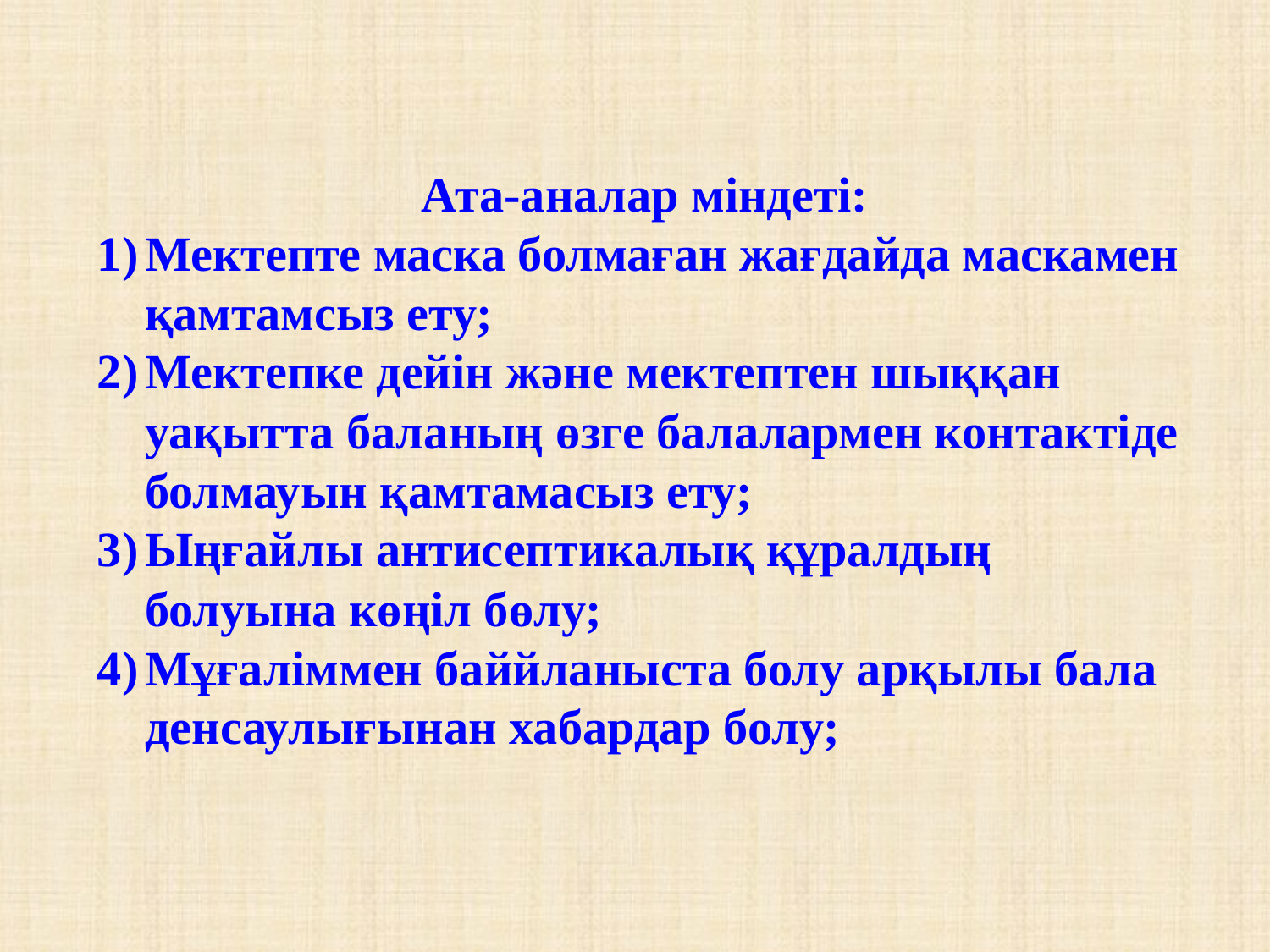

Ата-аналар міндеті:
Мектепте маска болмаған жағдайда маскамен қамтамсыз ету;
Мектепке дейін және мектептен шыққан уақытта баланың өзге балалармен контактіде болмауын қамтамасыз ету;
Ыңғайлы антисептикалық құралдың болуына көңіл бөлу;
Мұғаліммен баййланыста болу арқылы бала денсаулығынан хабардар болу;